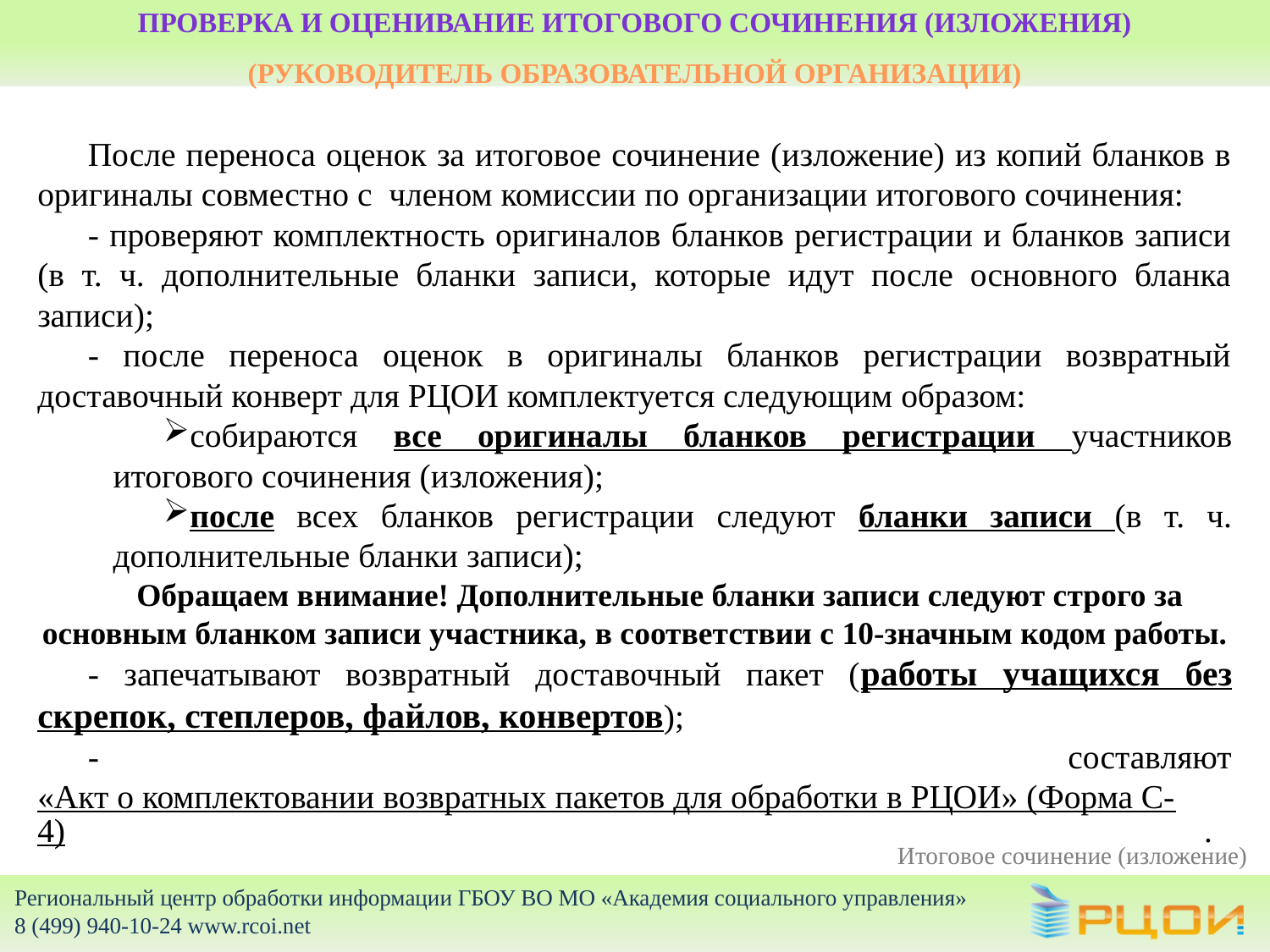

# Проверка и оценивание итогового сочинения (изложения) (РУКОВОДИТЕЛЬ ОБРАЗОВАТЕЛЬНОЙ ОРГАНИЗАЦИИ)
После переноса оценок за итоговое сочинение (изложение) из копий бланков в оригиналы совместно с  членом комиссии по организации итогового сочинения:
- проверяют комплектность оригиналов бланков регистрации и бланков записи (в т. ч. дополнительные бланки записи, которые идут после основного бланка записи);
- после переноса оценок в оригиналы бланков регистрации возвратный доставочный конверт для РЦОИ комплектуется следующим образом:
собираются все оригиналы бланков регистрации участников итогового сочинения (изложения);
после всех бланков регистрации следуют бланки записи (в т. ч. дополнительные бланки записи);
Обращаем внимание! Дополнительные бланки записи следуют строго за основным бланком записи участника, в соответствии с 10-значным кодом работы.
- запечатывают возвратный доставочный пакет (работы учащихся без скрепок, степлеров, файлов, конвертов);
- составляют «Акт о комплектовании возвратных пакетов для обработки в РЦОИ» (Форма С-4).